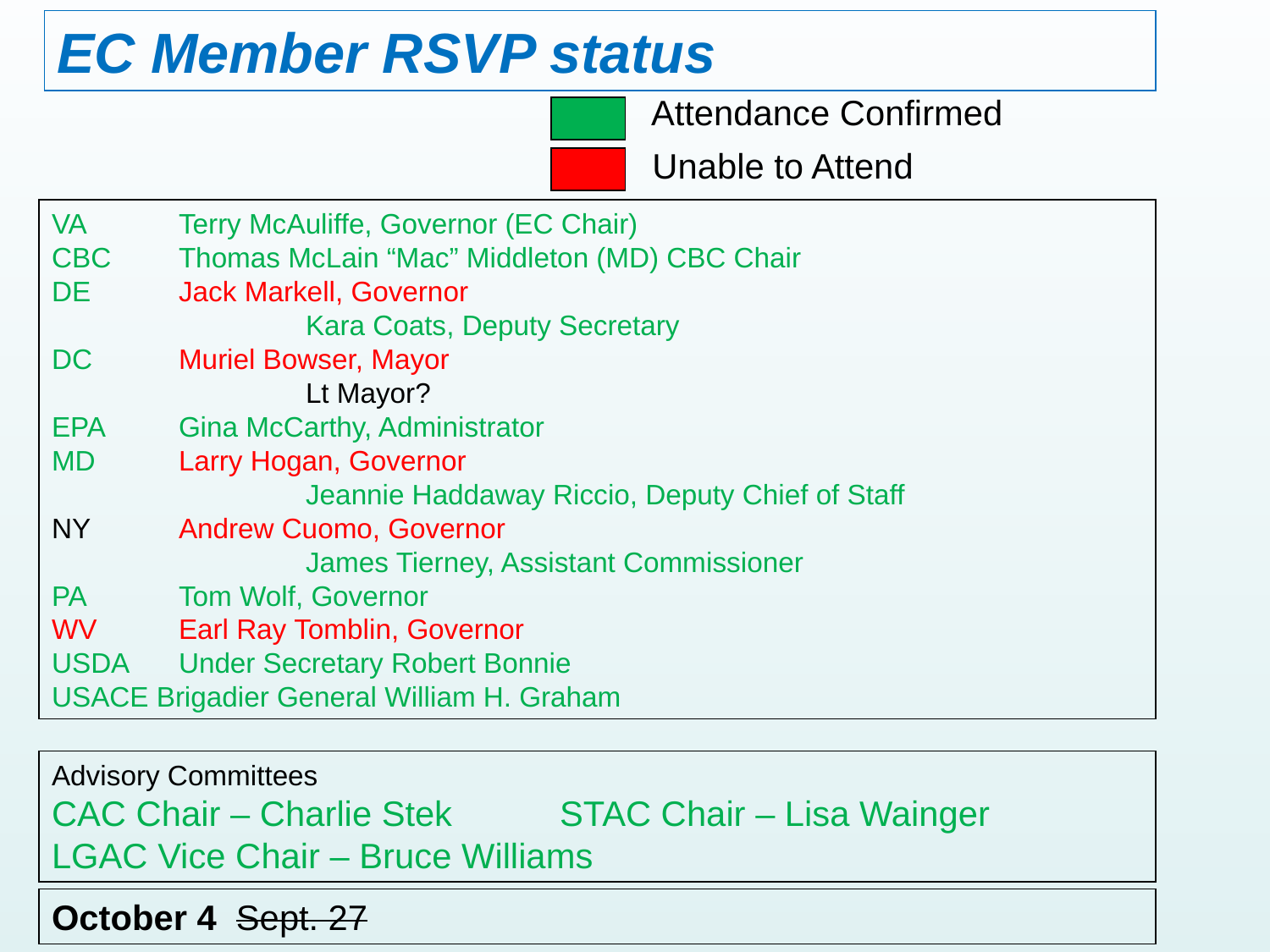

EC Member RSVP status
Attendance Confirmed

Unable to Attend

VA 	Terry McAuliffe, Governor (EC Chair)
CBC	Thomas McLain “Mac” Middleton (MD) CBC Chair
DE 	Jack Markell, Governor
		Kara Coats, Deputy Secretary
DC   	Muriel Bowser, Mayor
		Lt Mayor?
EPA 	Gina McCarthy, Administrator
MD 	Larry Hogan, Governor
		Jeannie Haddaway Riccio, Deputy Chief of Staff
NY	Andrew Cuomo, Governor
		James Tierney, Assistant Commissioner
PA  	Tom Wolf, Governor
WV	Earl Ray Tomblin, Governor
USDA	Under Secretary Robert Bonnie
USACE Brigadier General William H. Graham
Advisory Committees
CAC Chair – Charlie Stek	STAC Chair – Lisa Wainger
LGAC Vice Chair – Bruce Williams
October 4  Sept. 27